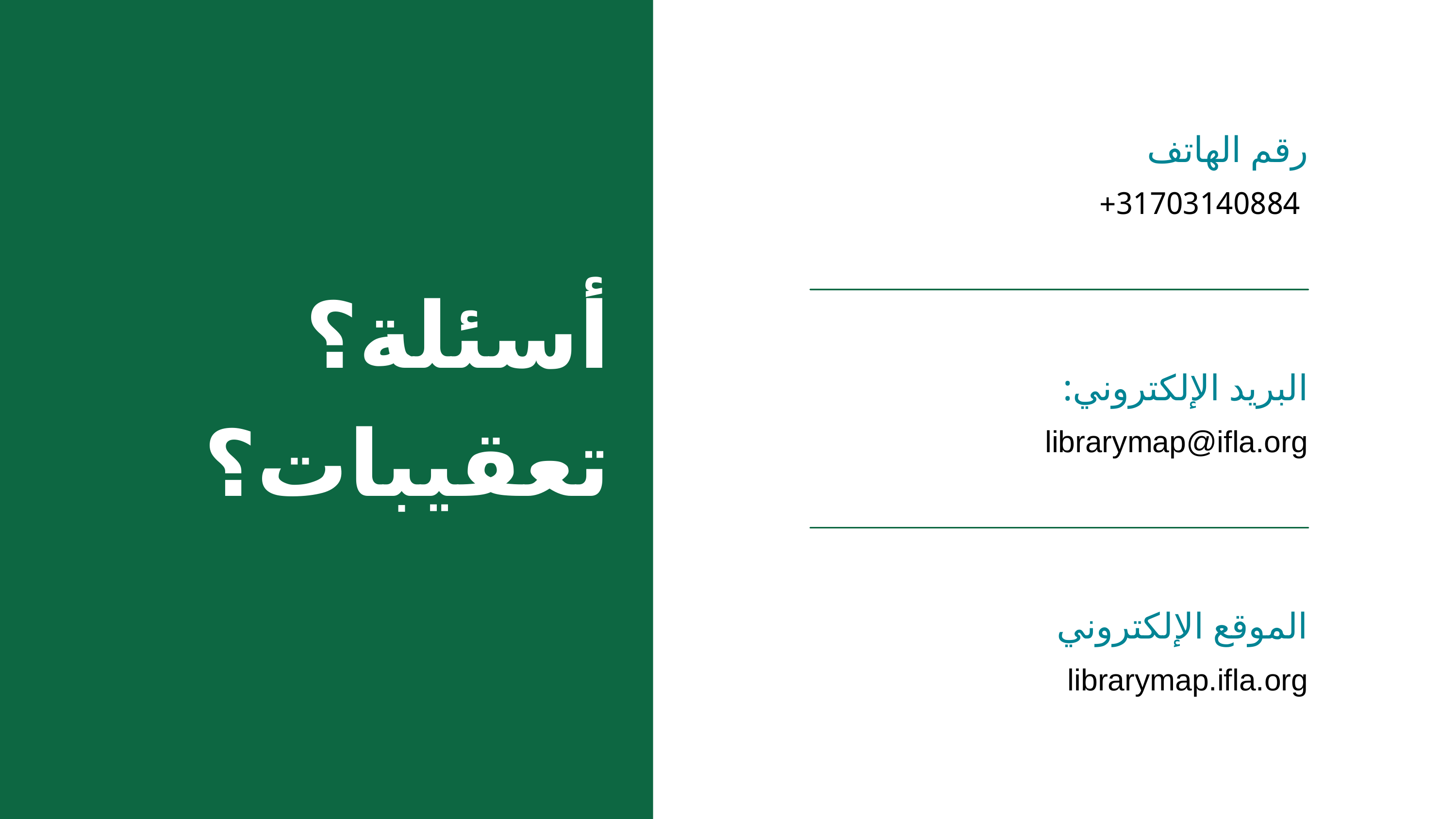

رقم الهاتف
 31703140884+
أسئلة؟
تعقيبات؟

البريد الإلكتروني:
librarymap@ifla.org

الموقع الإلكتروني
librarymap.ifla.org